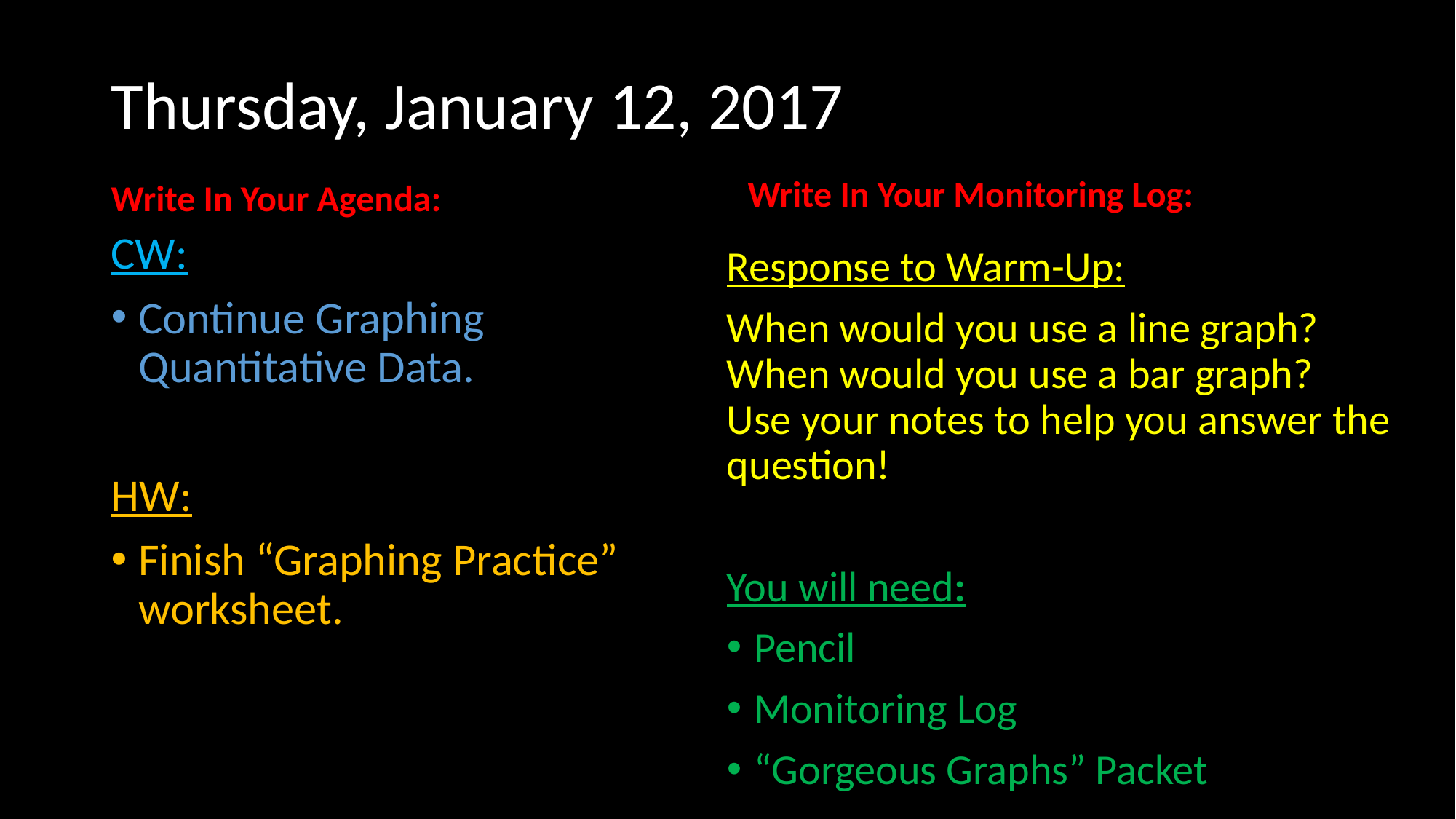

# Thursday, January 12, 2017
Write In Your Agenda:
Write In Your Monitoring Log:
CW:
Continue Graphing Quantitative Data.

HW:
Finish “Graphing Practice” worksheet.
Response to Warm-Up:
When would you use a line graph?  When would you use a bar graph?  Use your notes to help you answer the question!

You will need:
Pencil
Monitoring Log
“Gorgeous Graphs” Packet